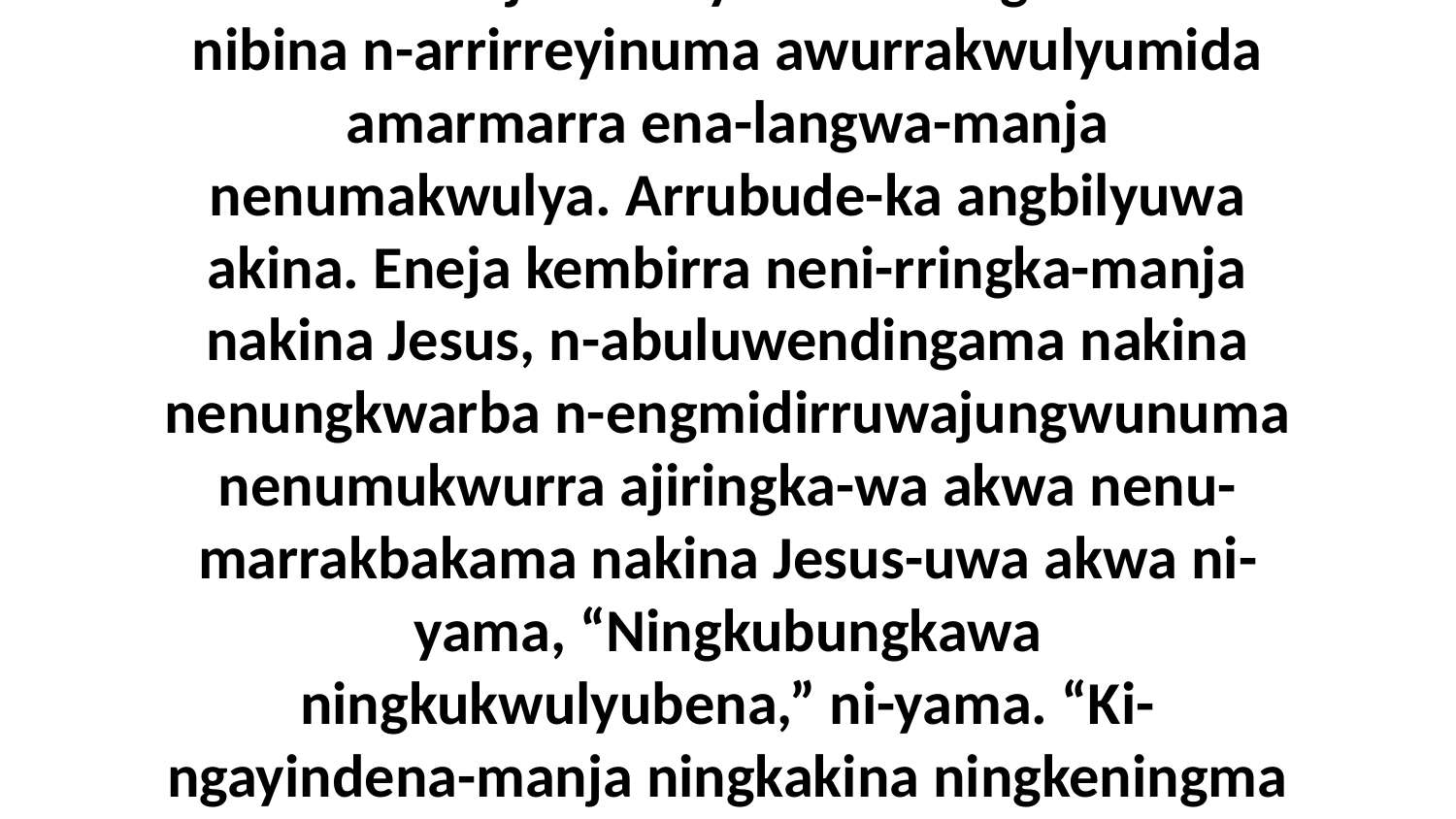

12 Arngkawura eneja Jesus n-ambilyumurra nakina awilyaba-manja angalya n-ambilyu-murrumanja nuwilyaba nenungkwarba nibina n-arrirreyinuma awurrakwulyumida amarmarra ena-langwa-manja nenumakwulya. Arrubude-ka angbilyuwa akina. Eneja kembirra neni-rringka-manja nakina Jesus, n-abuluwendingama nakina nenungkwarba n-engmidirruwajungwunuma nenumukwurra ajiringka-wa akwa nenu-marrakbakama nakina Jesus-uwa akwa ni-yama, “Ningkubungkawa ningkukwulyubena,” ni-yama. “Ki-ngayindena-manja ningkakina ningkeningma yiku-mungkwur•denama ningenumakwulya,” ni-yama nakina Jesus-uwa.